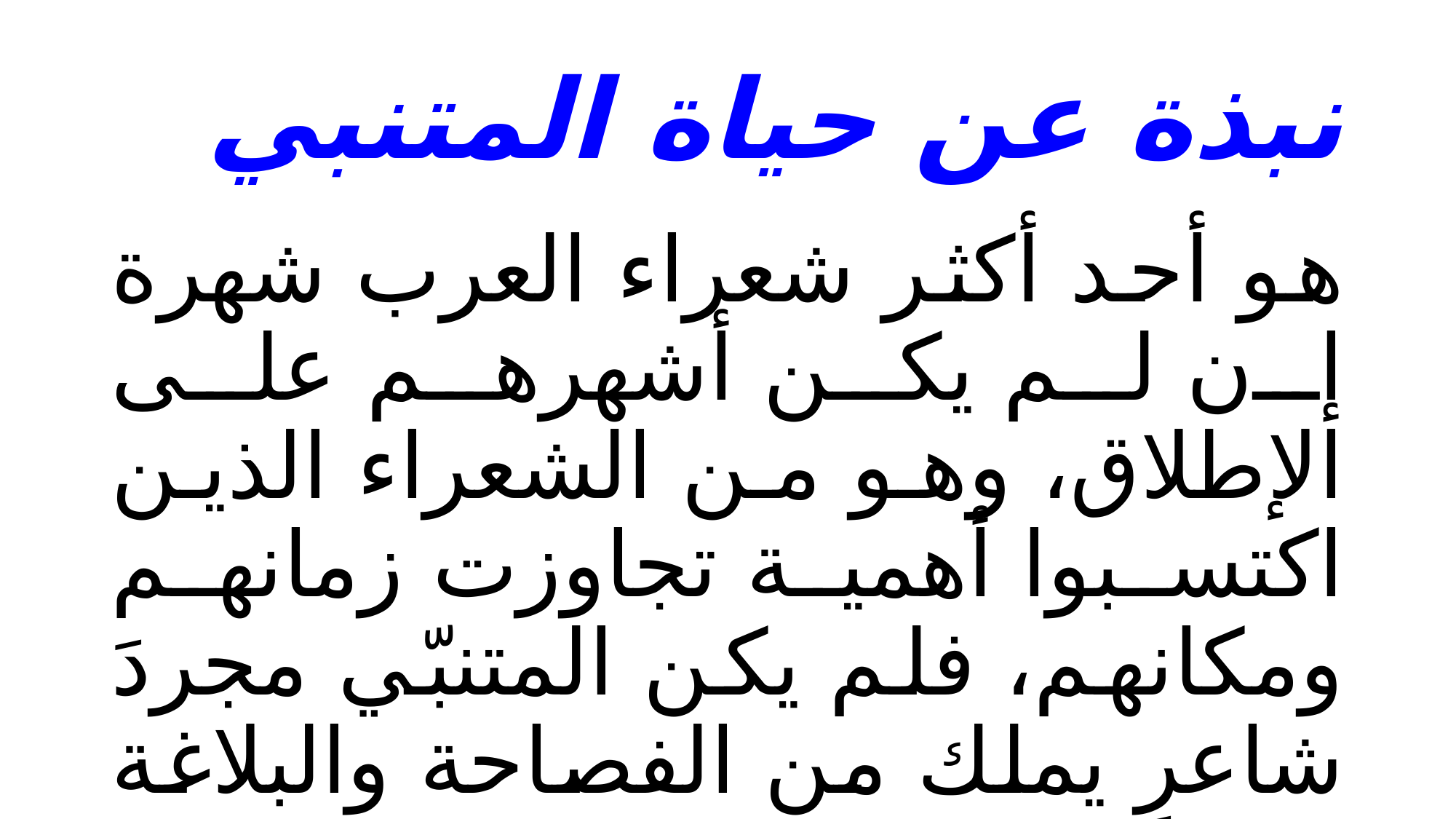

# نبذة عن حياة المتنبي
هو أحد أكثر شعراء العرب شهرة إن لم يكن أشهرهم على الإطلاق، وهو من الشعراء الذين اكتسبوا أهمية تجاوزت زمانهم ومكانهم، فلم يكن المتنبّي مجردَ شاعرٍ يملك من الفصاحة والبلاغة ما لا يملكه غيره من الشعراء، بل كانَ ذا شخصيةٍ مميزة، يعتز بنفسه ويفخر بها في قصائده ومجالسه.